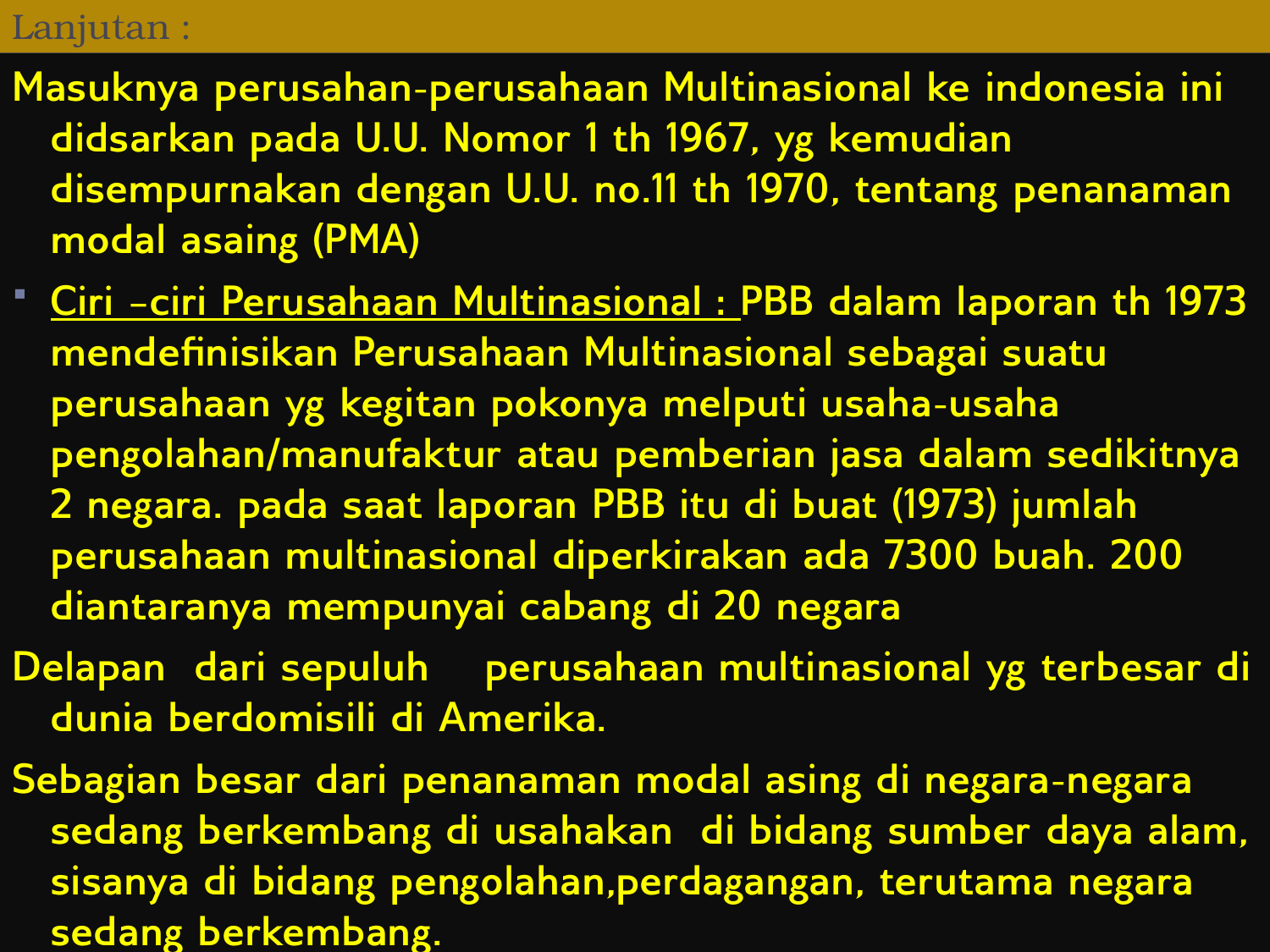

# Lanjutan :
Masuknya perusahan-perusahaan Multinasional ke indonesia ini didsarkan pada U.U. Nomor 1 th 1967, yg kemudian disempurnakan dengan U.U. no.11 th 1970, tentang penanaman modal asaing (PMA)
Ciri –ciri Perusahaan Multinasional : PBB dalam laporan th 1973 mendefinisikan Perusahaan Multinasional sebagai suatu perusahaan yg kegitan pokonya melputi usaha-usaha pengolahan/manufaktur atau pemberian jasa dalam sedikitnya 2 negara. pada saat laporan PBB itu di buat (1973) jumlah perusahaan multinasional diperkirakan ada 7300 buah. 200 diantaranya mempunyai cabang di 20 negara
Delapan  dari sepuluh    perusahaan multinasional yg terbesar di dunia berdomisili di Amerika.
Sebagian besar dari penanaman modal asing di negara-negara sedang berkembang di usahakan  di bidang sumber daya alam, sisanya di bidang pengolahan,perdagangan, terutama negara sedang berkembang.